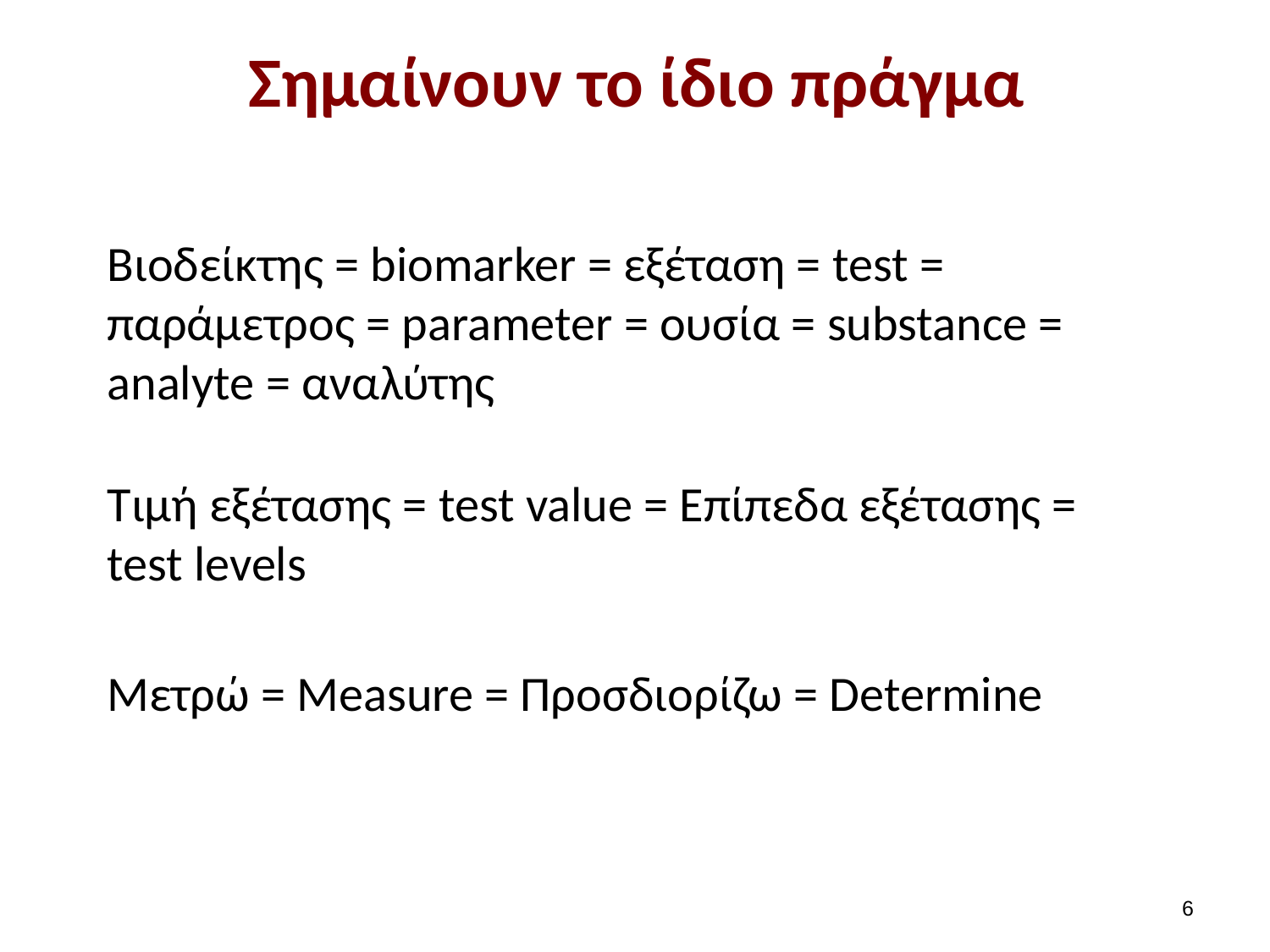

# Σημαίνουν το ίδιο πράγμα
Βιοδείκτης = biomarker = εξέταση = test = παράμετρος = parameter = ουσία = substance = analyte = αναλύτης
Tιμή εξέτασης = test value = Eπίπεδα εξέτασης = test levels
Μετρώ = Measure = Προσδιορίζω = Determine
6